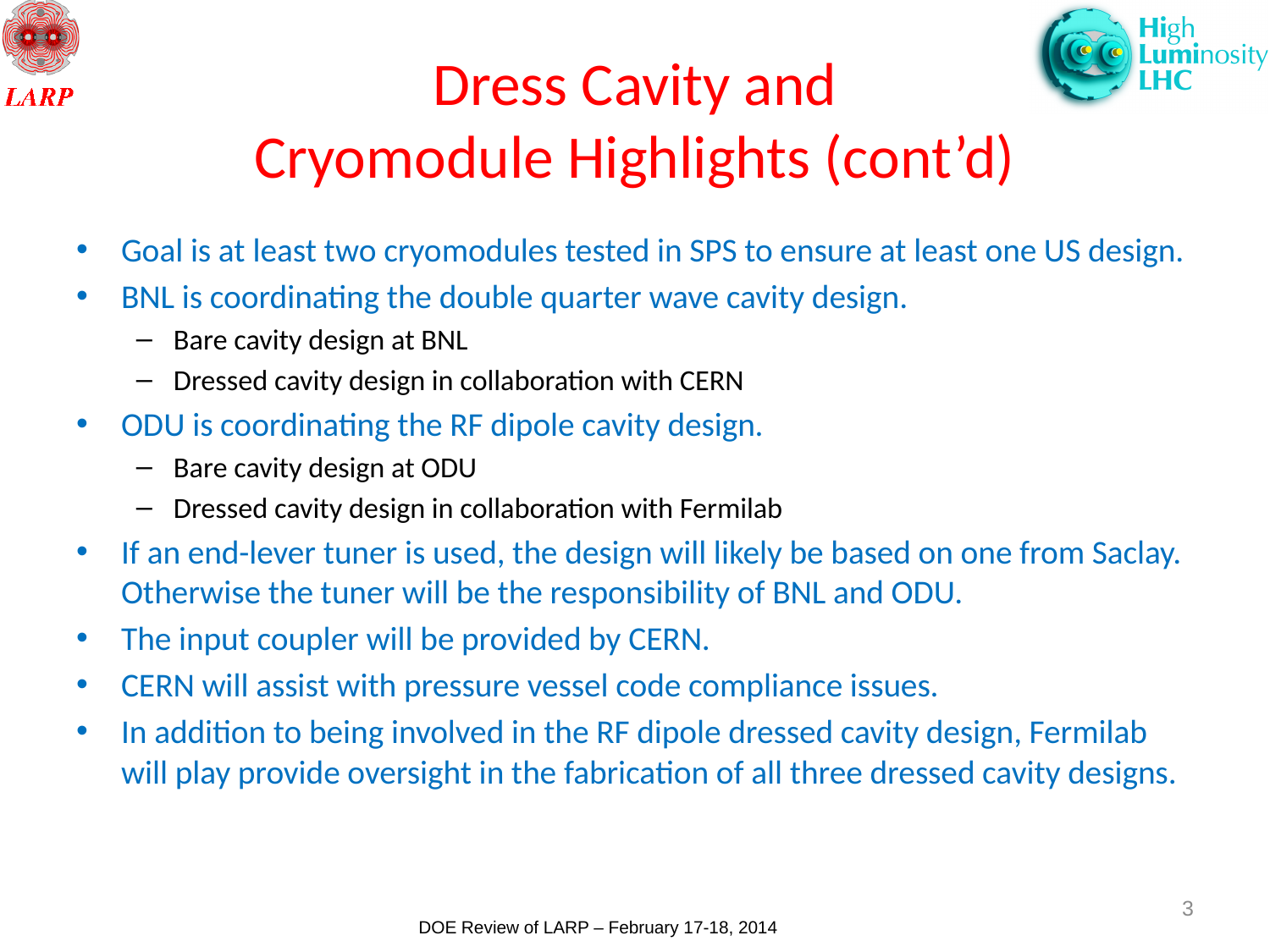

# Dress Cavity and Cryomodule Highlights (cont’d)
Goal is at least two cryomodules tested in SPS to ensure at least one US design.
BNL is coordinating the double quarter wave cavity design.
Bare cavity design at BNL
Dressed cavity design in collaboration with CERN
ODU is coordinating the RF dipole cavity design.
Bare cavity design at ODU
Dressed cavity design in collaboration with Fermilab
If an end-lever tuner is used, the design will likely be based on one from Saclay. Otherwise the tuner will be the responsibility of BNL and ODU.
The input coupler will be provided by CERN.
CERN will assist with pressure vessel code compliance issues.
In addition to being involved in the RF dipole dressed cavity design, Fermilab will play provide oversight in the fabrication of all three dressed cavity designs.
3